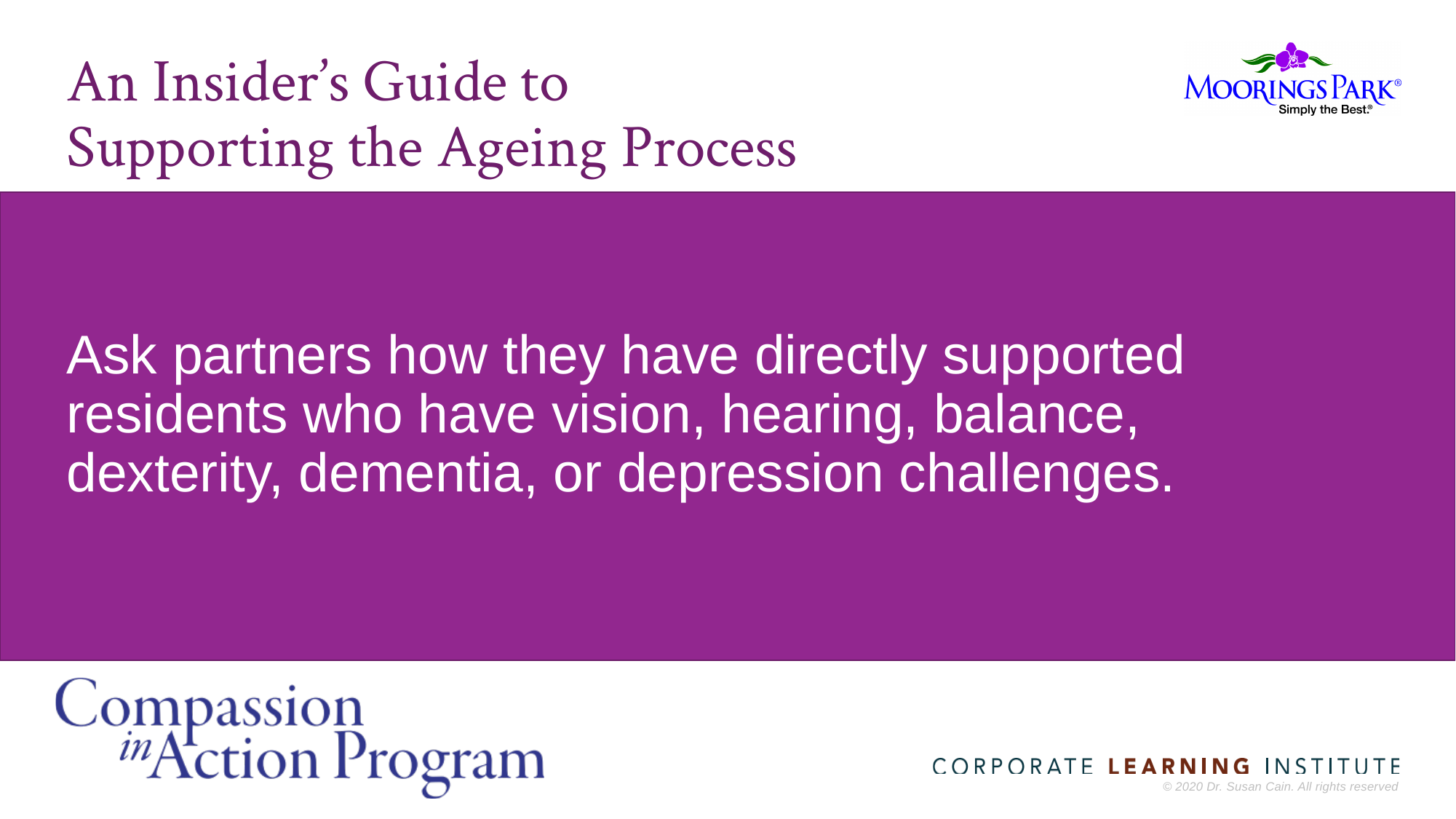

# An Insider’s Guide to Supporting the Ageing Process
Ask partners how they have directly supported residents who have vision, hearing, balance, dexterity, dementia, or depression challenges.